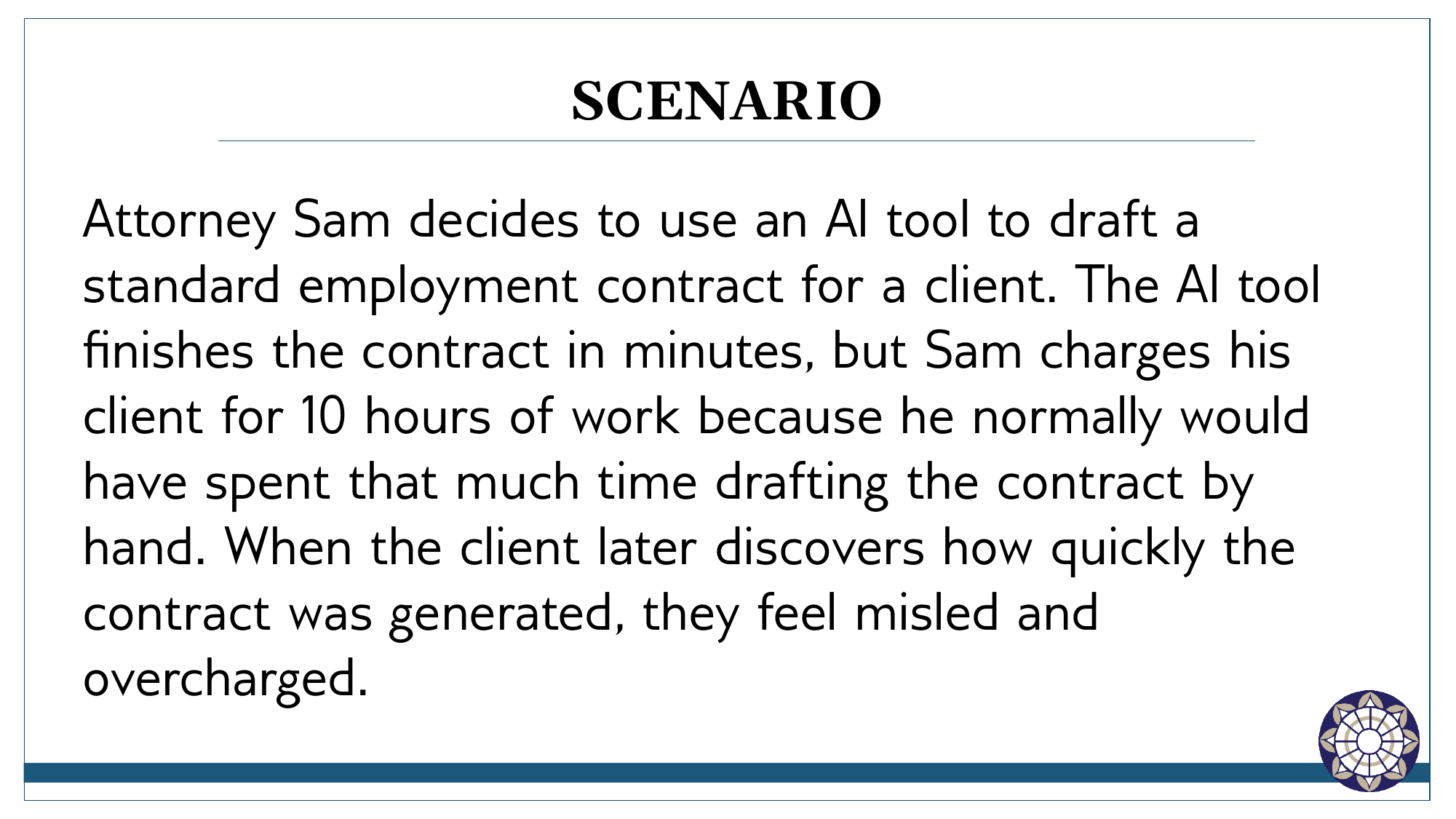

# scenario
Attorney Sam decides to use an AI tool to draft a standard employment contract for a client. The AI tool finishes the contract in minutes, but Sam charges his client for 10 hours of work because he normally would have spent that much time drafting the contract by hand. When the client later discovers how quickly the contract was generated, they feel misled and overcharged.